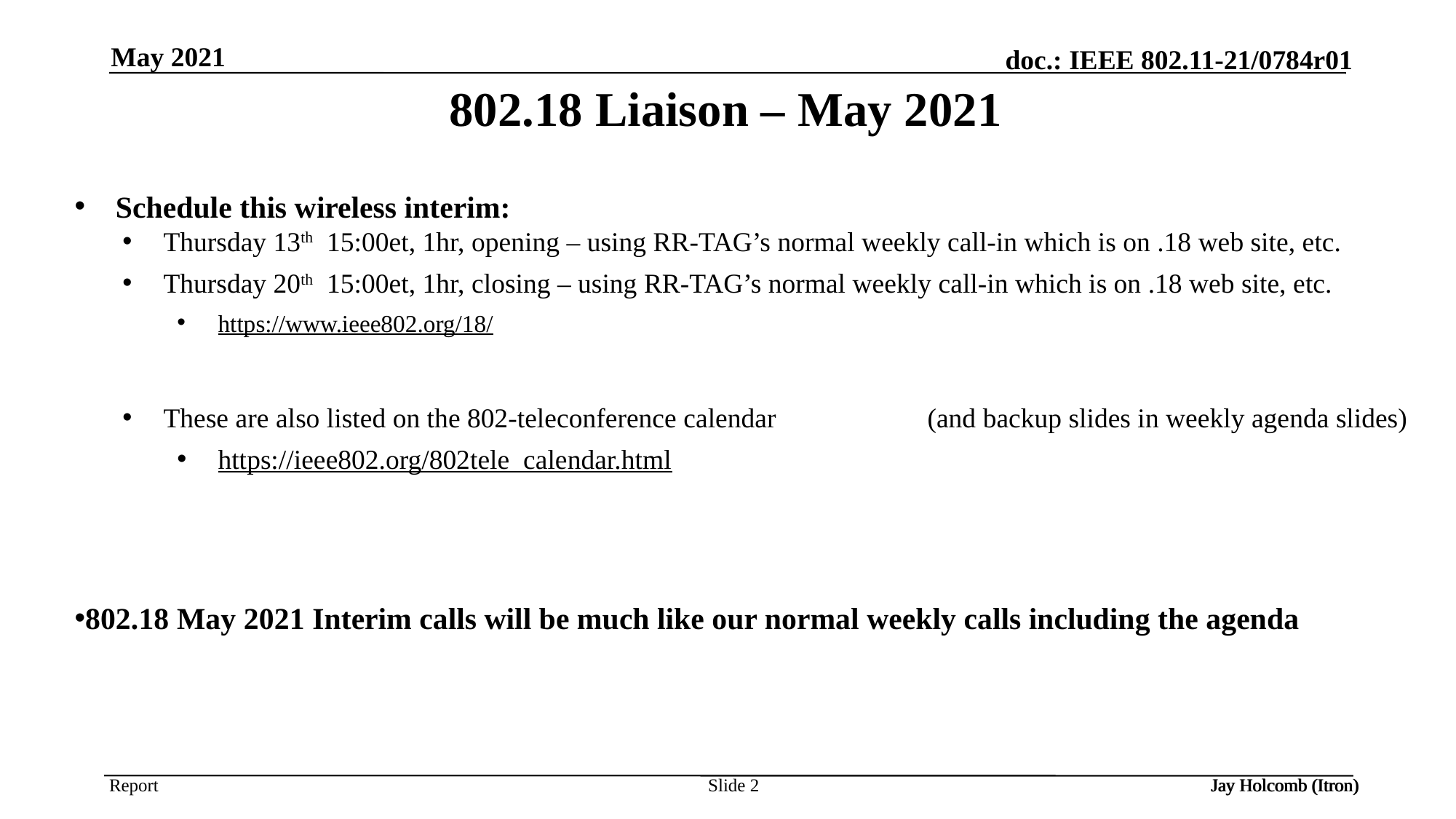

May 2021
# 802.18 Liaison – May 2021

Schedule this wireless interim:
Thursday 13th  15:00et, 1hr, opening – using RR-TAG’s normal weekly call-in which is on .18 web site, etc.
Thursday 20th  15:00et, 1hr, closing – using RR-TAG’s normal weekly call-in which is on .18 web site, etc.
https://www.ieee802.org/18/

These are also listed on the 802-teleconference calendar 		(and backup slides in weekly agenda slides)
https://ieee802.org/802tele_calendar.html

802.18 May 2021 Interim calls will be much like our normal weekly calls including the agenda

Jay Holcomb (Itron)
Slide 2
Jay Holcomb (Itron)